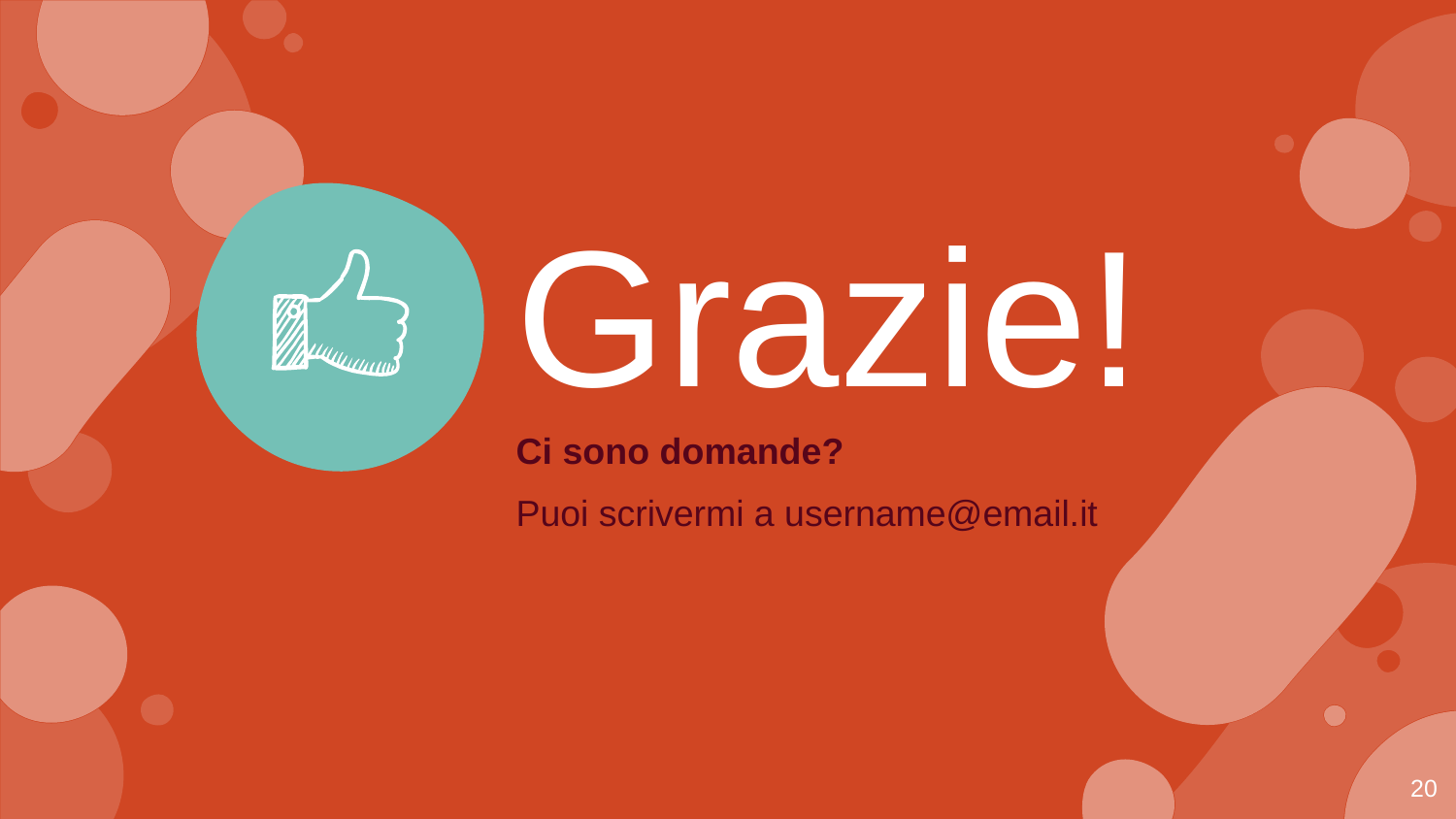

Grazie!

Ci sono domande?
Puoi scrivermi a username@email.it
20